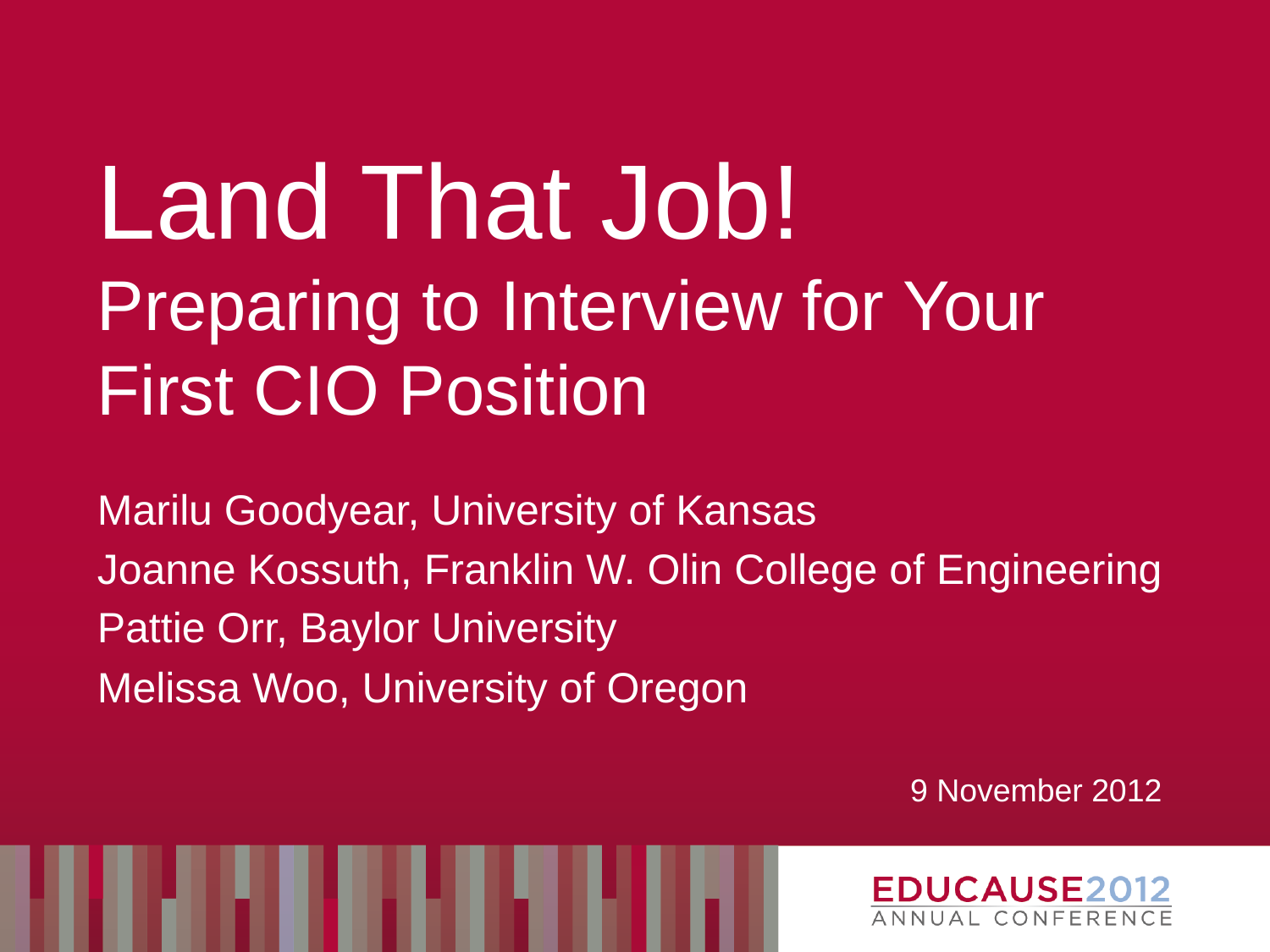

# Land That Job! Preparing to Interview for Your First CIO Position
Marilu Goodyear, University of Kansas
Joanne Kossuth, Franklin W. Olin College of Engineering
Pattie Orr, Baylor University
Melissa Woo, University of Oregon
 9 November 2012